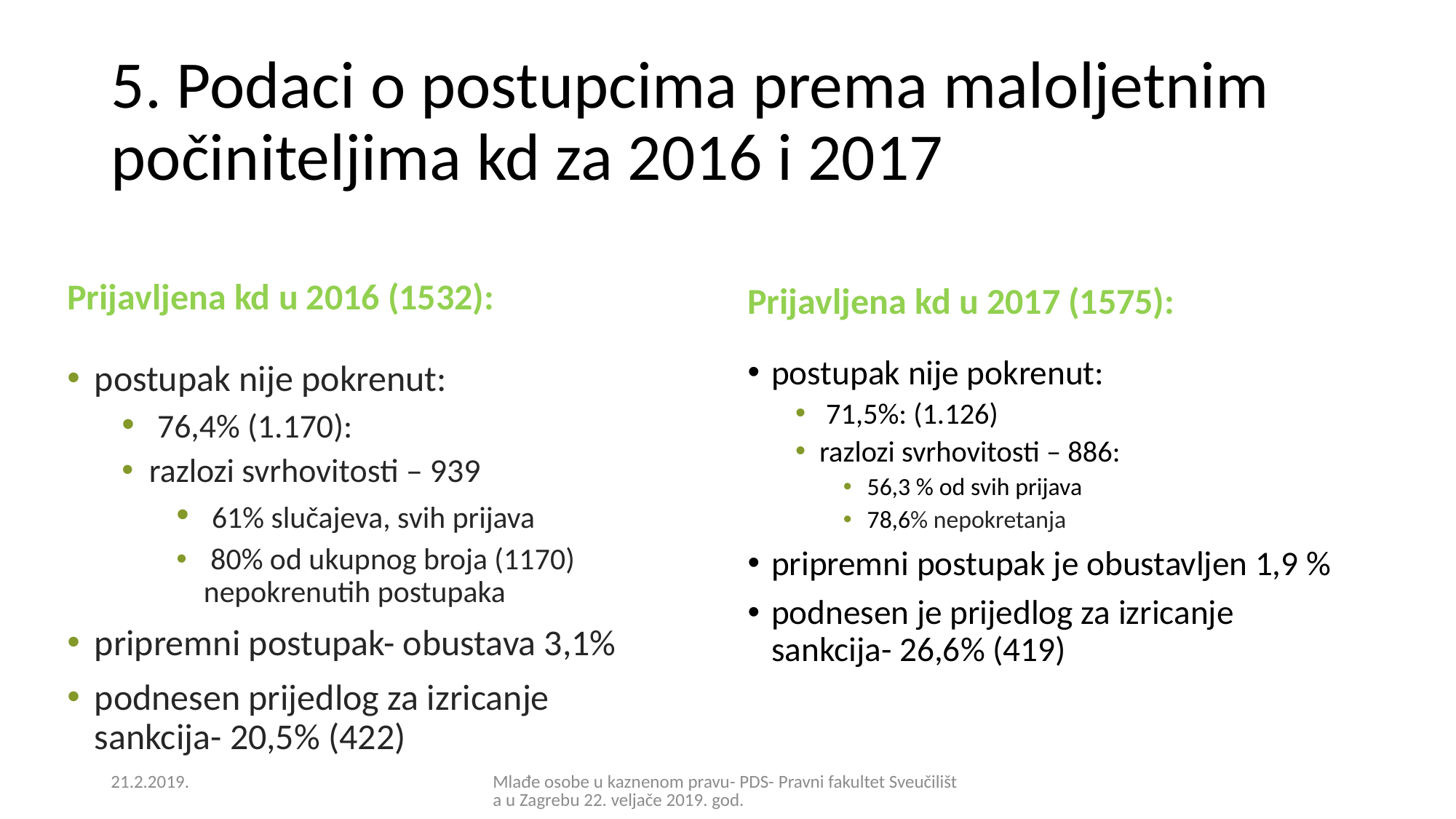

# 5. Podaci o postupcima prema maloljetnim počiniteljima kd za 2016 i 2017
Prijavljena kd u 2017 (1575):
Prijavljena kd u 2016 (1532):
postupak nije pokrenut:
 71,5%: (1.126)
razlozi svrhovitosti – 886:
56,3 % od svih prijava
78,6% nepokretanja
pripremni postupak je obustavljen 1,9 %
podnesen je prijedlog za izricanje sankcija- 26,6% (419)

postupak nije pokrenut:
 76,4% (1.170):
razlozi svrhovitosti – 939
 61% slučajeva, svih prijava
 80% od ukupnog broja (1170) nepokrenutih postupaka
pripremni postupak- obustava 3,1%
podnesen prijedlog za izricanje sankcija- 20,5% (422)
21.2.2019.
Mlađe osobe u kaznenom pravu- PDS- Pravni fakultet Sveučilišta u Zagrebu 22. veljače 2019. god.